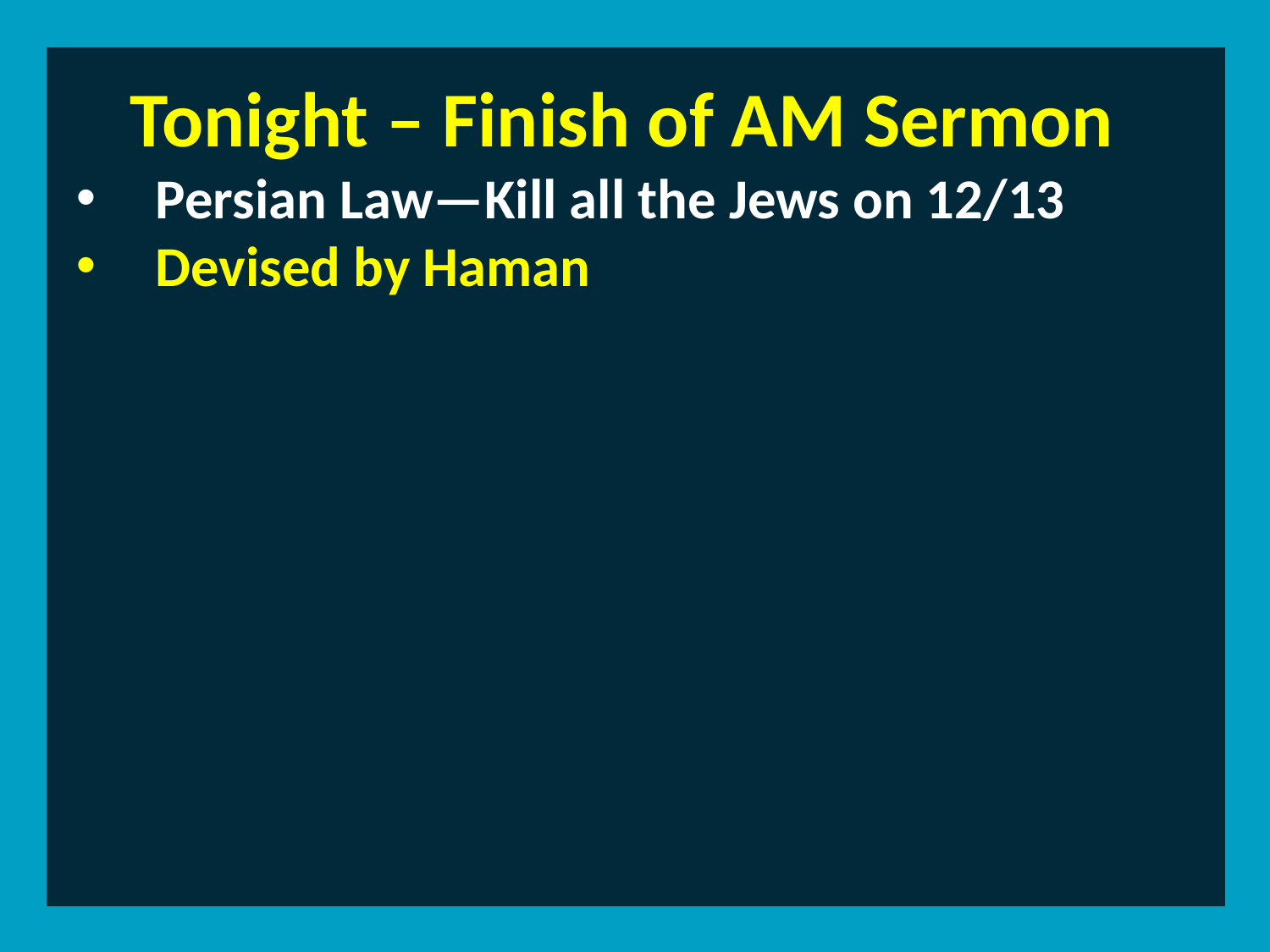

Tonight – Finish of AM Sermon
Persian Law—Kill all the Jews on 12/13
Devised by Haman